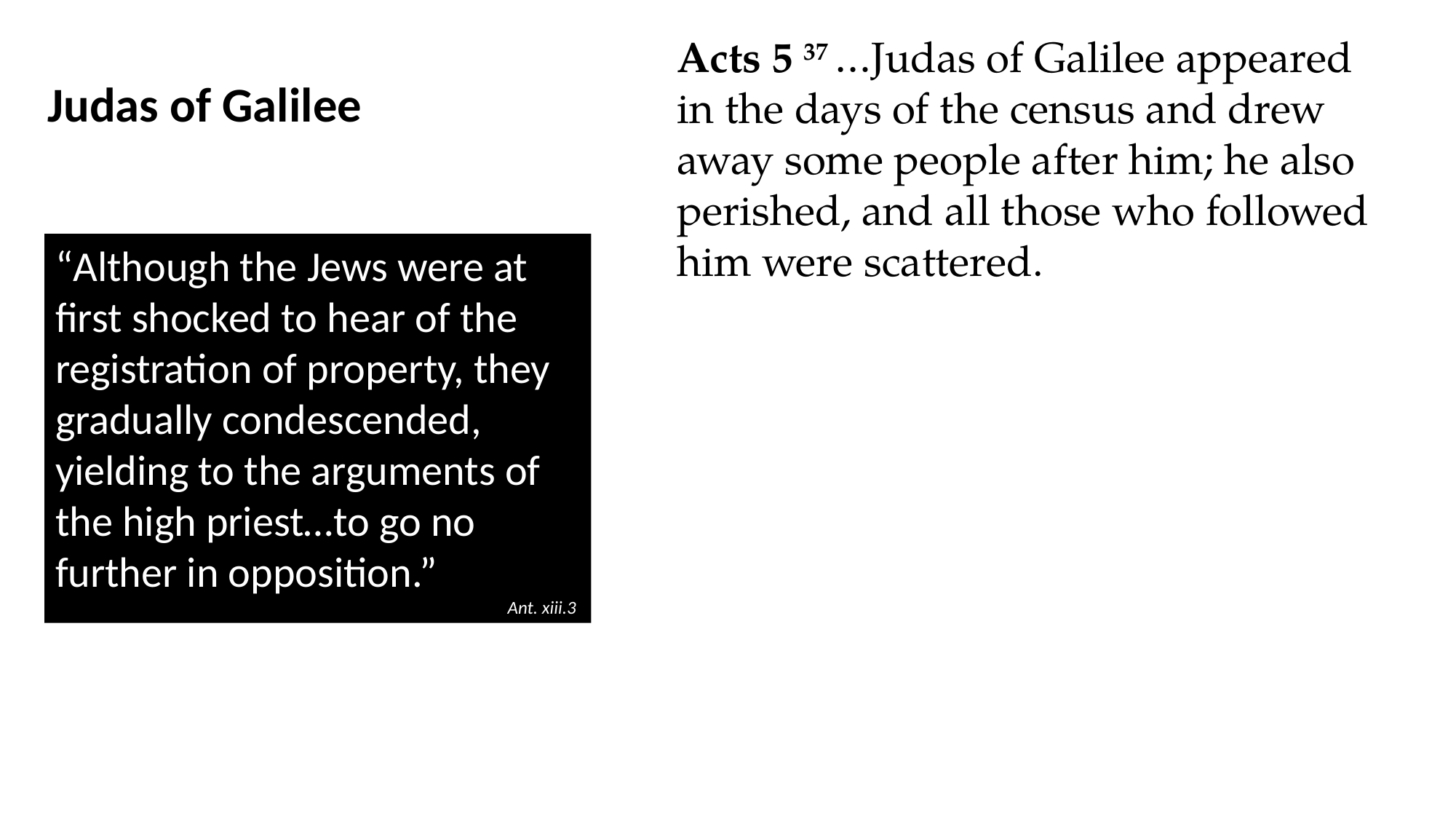

Acts 5 37 …Judas of Galilee appeared in the days of the census and drew away some people after him; he also perished, and all those who followed him were scattered.
Judas of Galilee
“Although the Jews were at first shocked to hear of the registration of property, they gradually condescended, yielding to the arguments of the high priest…to go no further in opposition.”
Ant. xiii.3